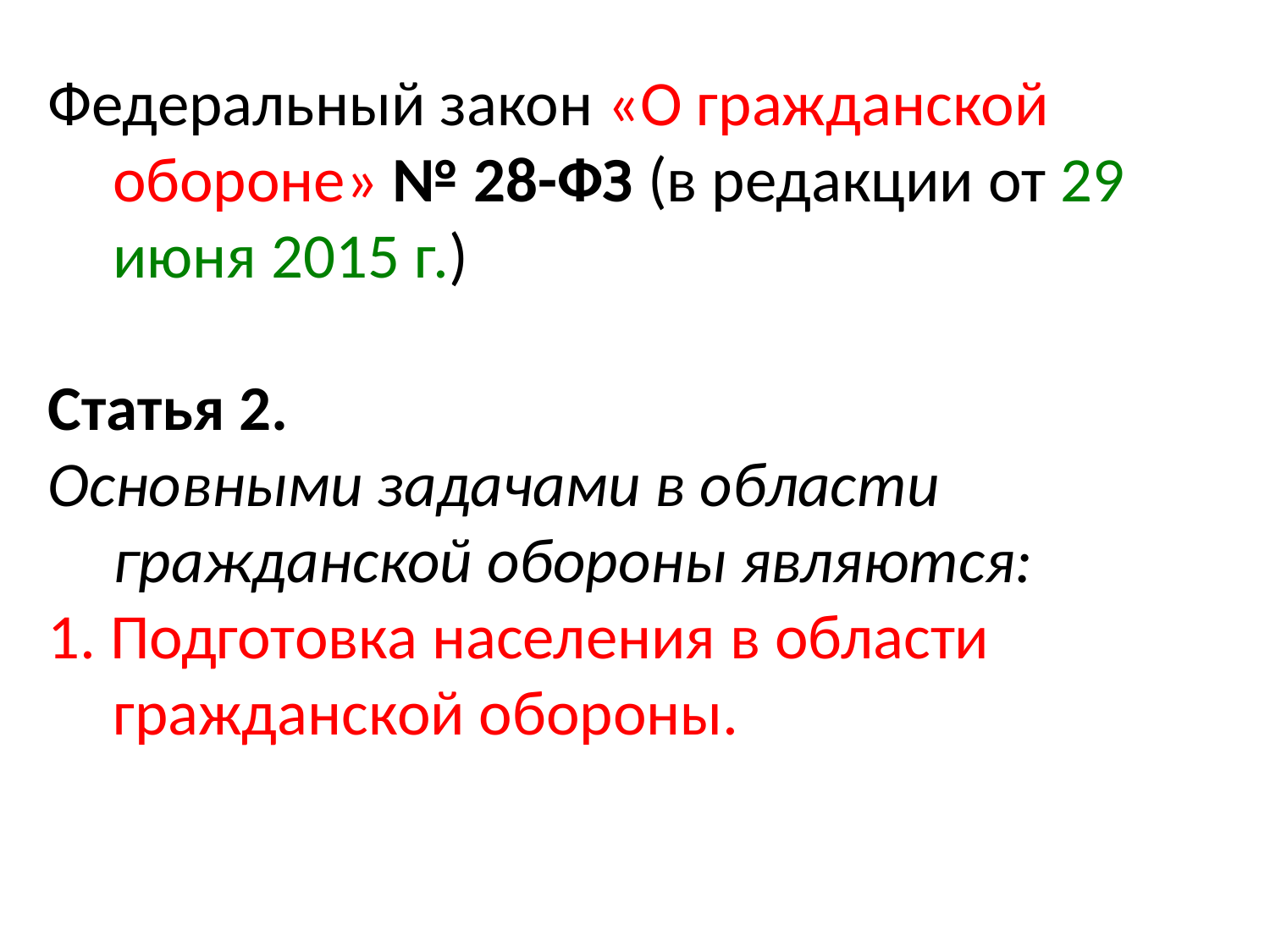

Федеральный закон «О гражданской обороне» № 28-ФЗ (в редакции от 29 июня 2015 г.)

Статья 2.
Основными задачами в области гражданской обороны являются:
1. Подготовка населения в области гражданской обороны.